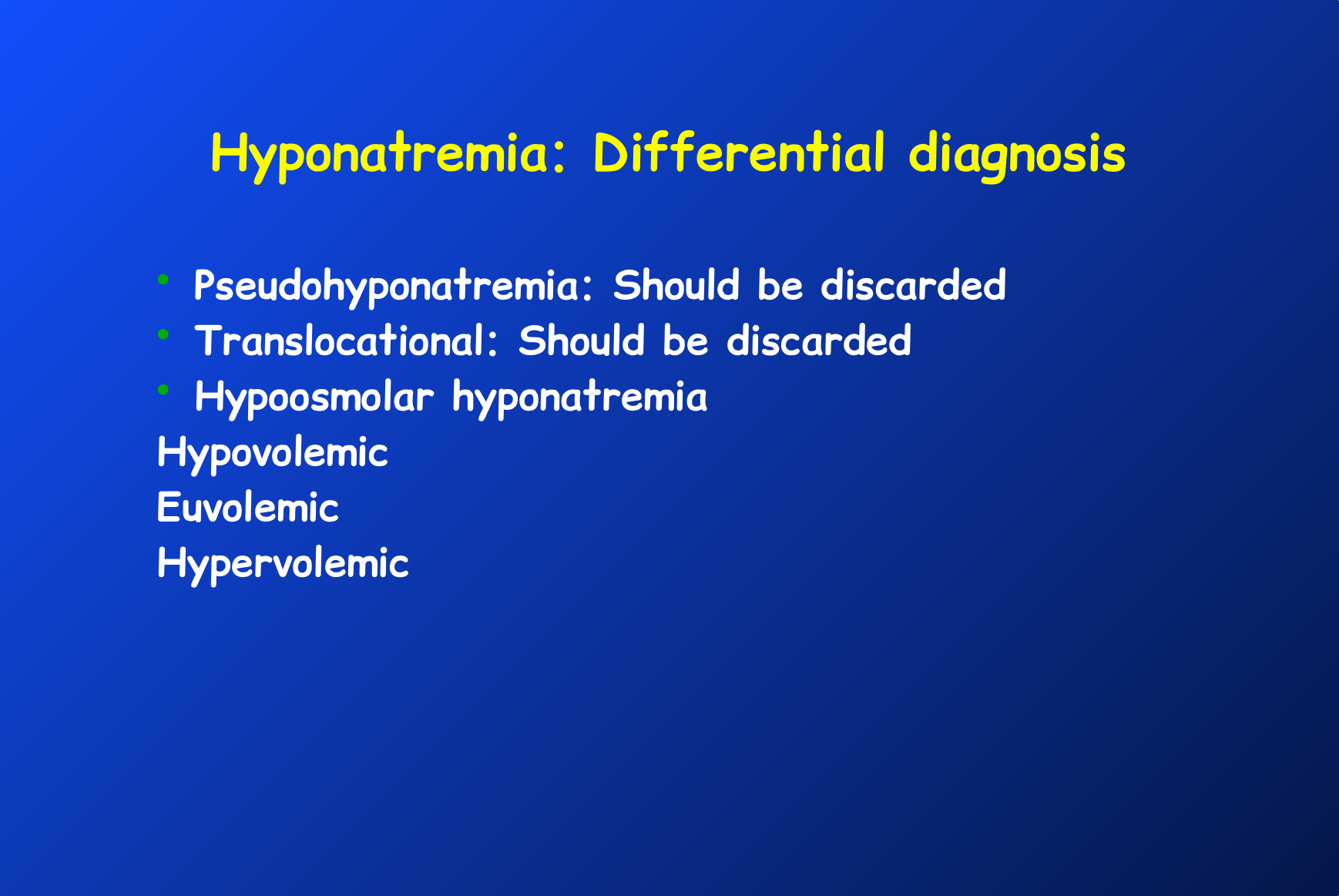

# Hyponatremia: Differential diagnosis
Pseudohyponatremia: Should be discarded
Translocational: Should be discarded
Hypoosmolar hyponatremia
Hypovolemic
Euvolemic
Hypervolemic